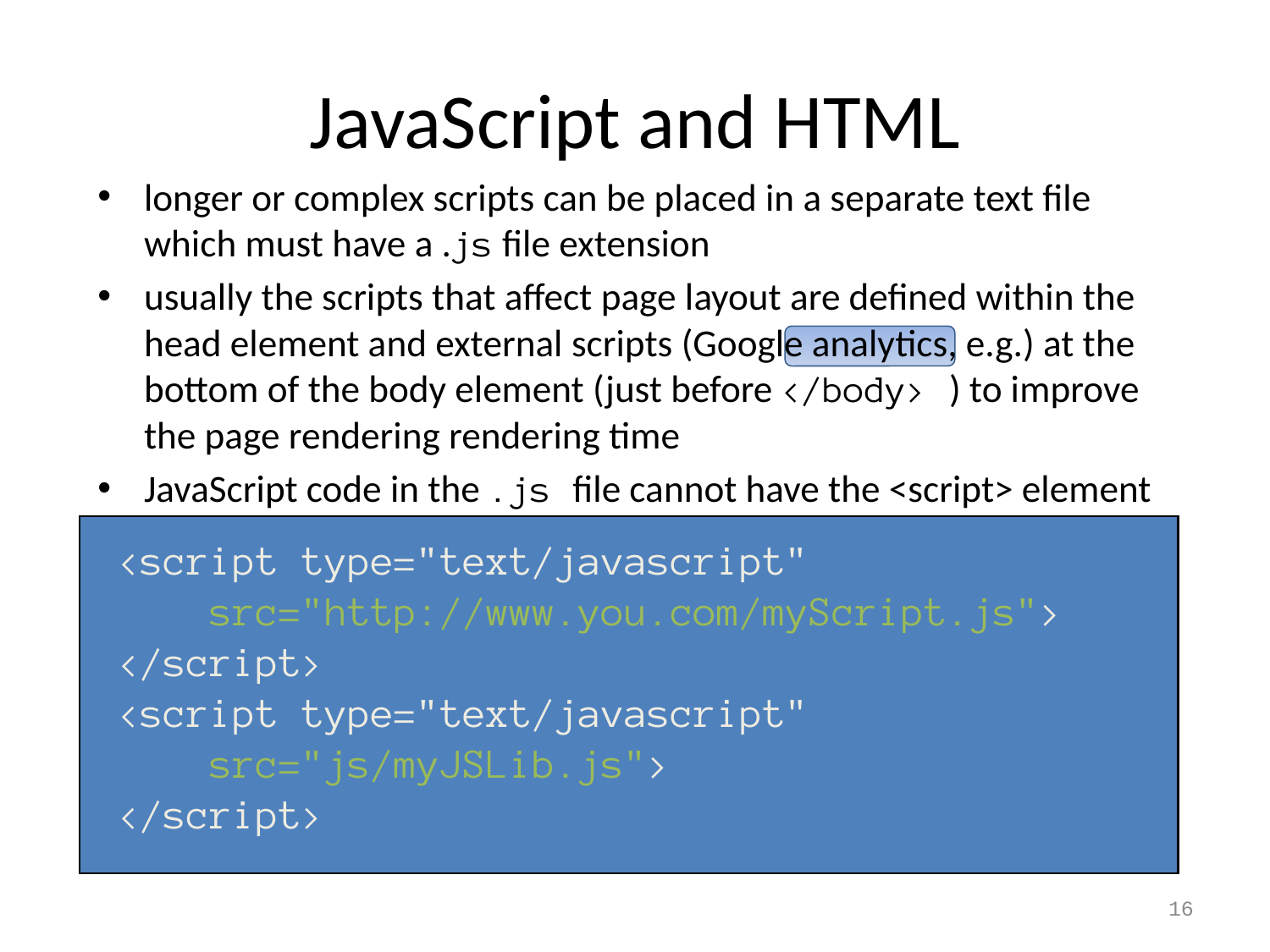

# JavaScript and HTML
longer or complex scripts can be placed in a separate text file which must have a .js file extension
usually the scripts that affect page layout are defined within the head element and external scripts (Google analytics, e.g.) at the bottom of the body element (just before </body> ) to improve the page rendering rendering time
JavaScript code in the .js file cannot have the <script> element

<script type="text/javascript"
    src="http://www.you.com/myScript.js">
</script>
<script type="text/javascript"
    src="js/myJSLib.js">
</script>
16